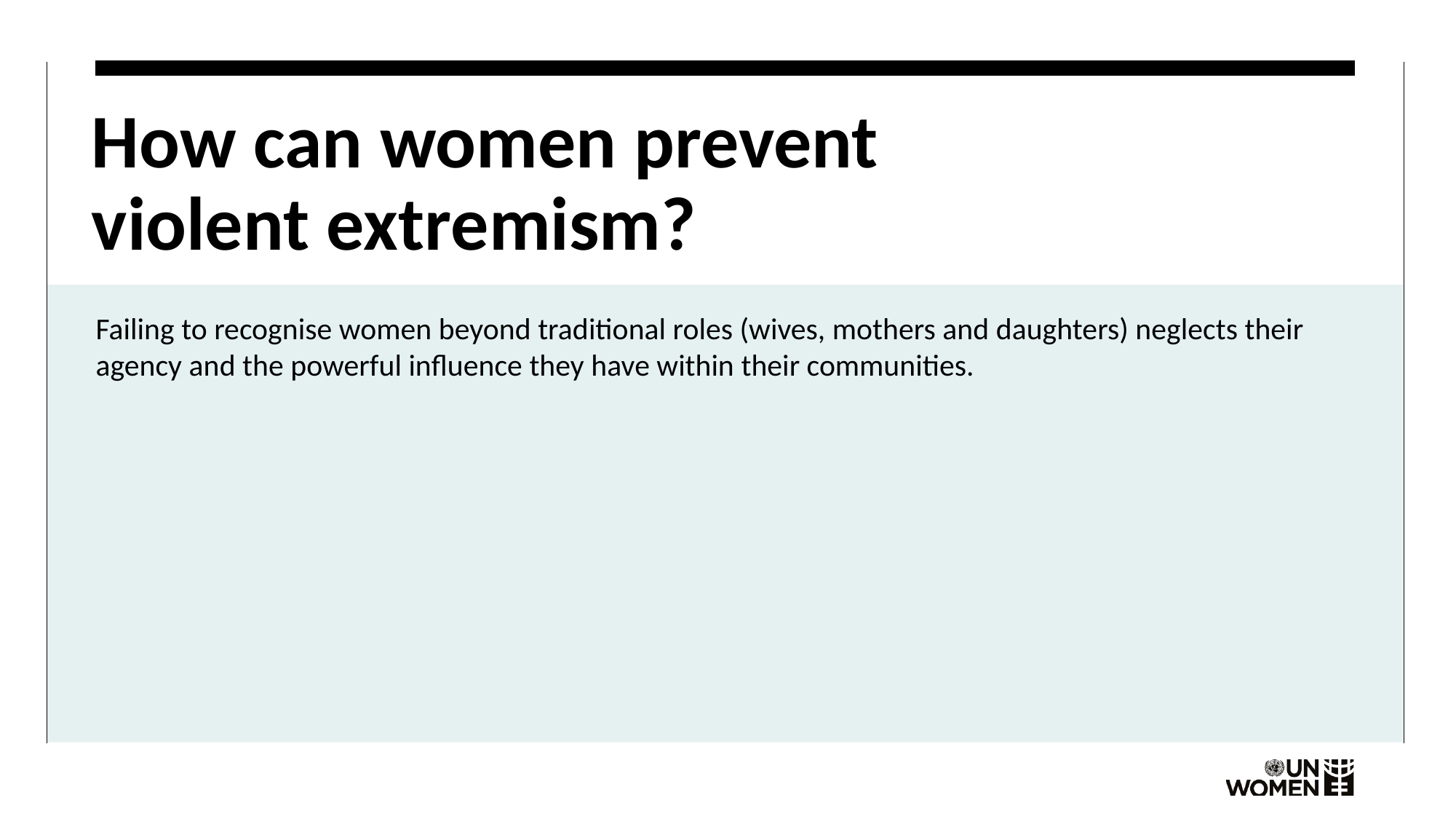

# How can women prevent violent extremism?

Failing to recognise women beyond traditional roles (wives, mothers and daughters) neglects their agency and the powerful influence they have within their communities.